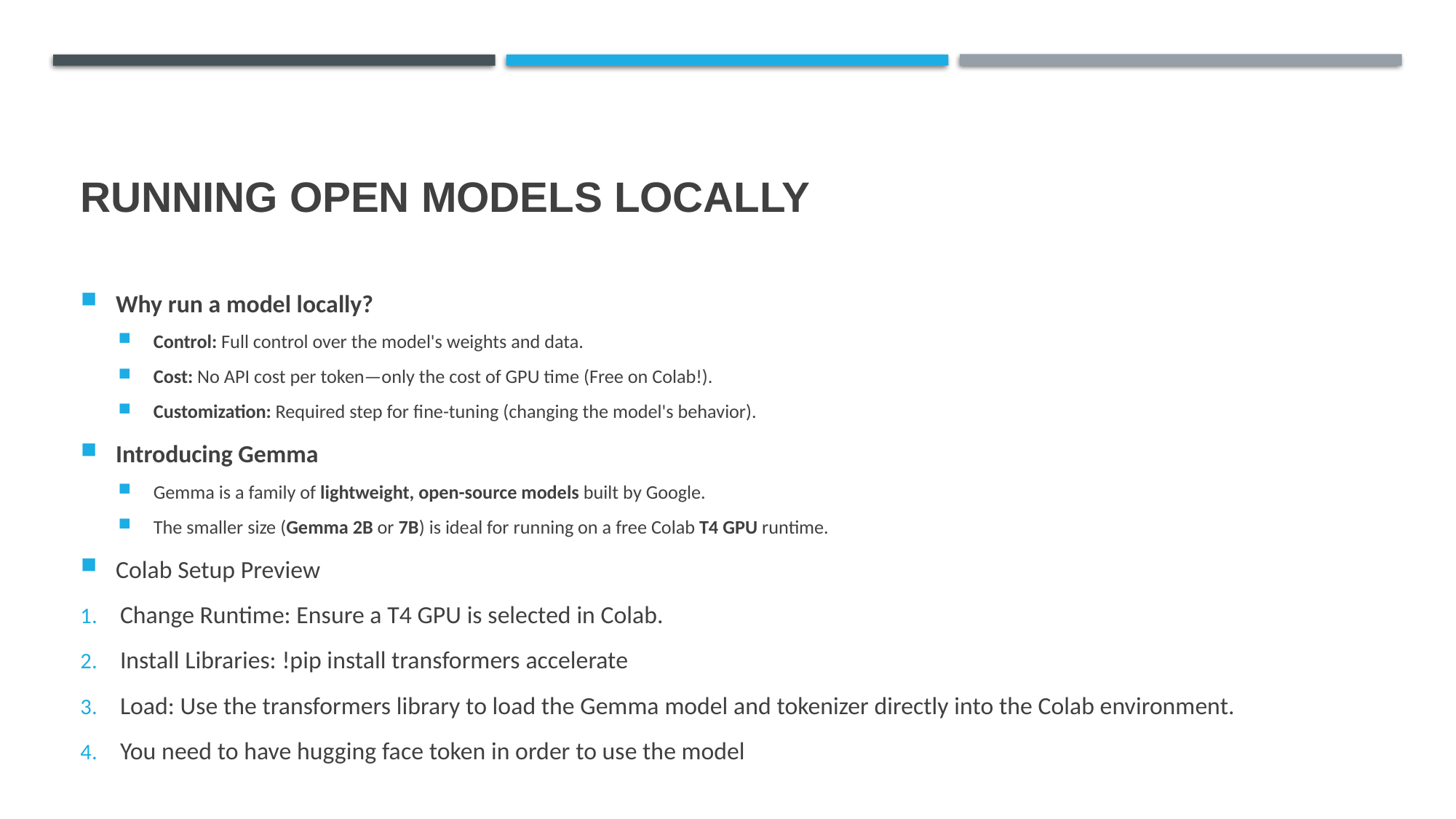

# Running Open Models locally
Why run a model locally?
Control: Full control over the model's weights and data.
Cost: No API cost per token—only the cost of GPU time (Free on Colab!).
Customization: Required step for fine-tuning (changing the model's behavior).
Introducing Gemma
Gemma is a family of lightweight, open-source models built by Google.
The smaller size (Gemma 2B or 7B) is ideal for running on a free Colab T4 GPU runtime.
Colab Setup Preview
Change Runtime: Ensure a T4 GPU is selected in Colab.
Install Libraries: !pip install transformers accelerate
Load: Use the transformers library to load the Gemma model and tokenizer directly into the Colab environment.
You need to have hugging face token in order to use the model